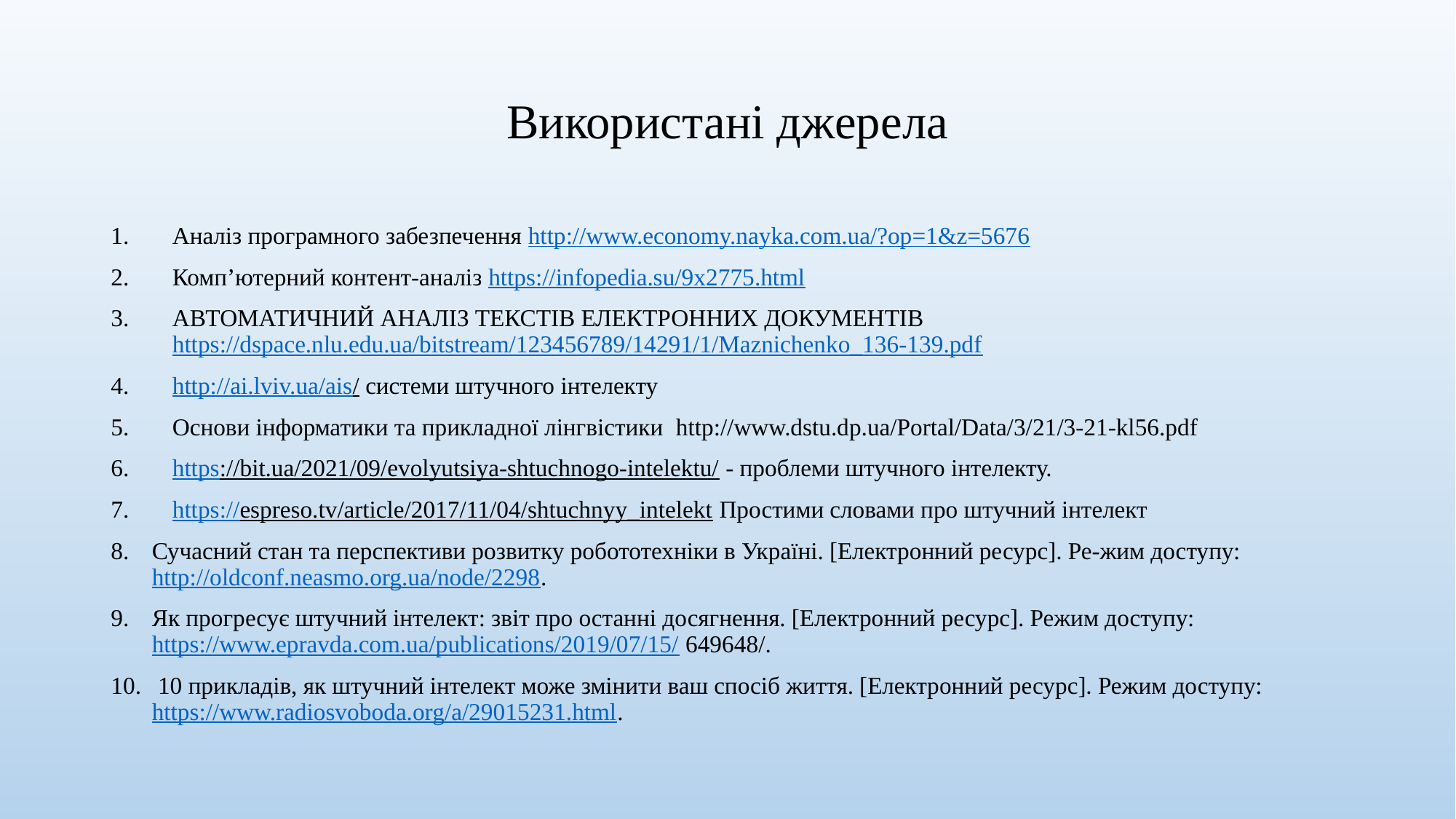

# Використані джерела
Аналіз програмного забезпечення http://www.economy.nayka.com.ua/?op=1&z=5676
Комп’ютерний контент-аналіз https://infopedia.su/9x2775.html
АВТОМАТИЧНИЙ АНАЛІЗ ТЕКСТІВ ЕЛЕКТРОННИХ ДОКУМЕНТІВ https://dspace.nlu.edu.ua/bitstream/123456789/14291/1/Maznichenko_136-139.pdf
http://ai.lviv.ua/ais/ системи штучного інтелекту
Основи інформатики та прикладної лінгвістики  http://www.dstu.dp.ua/Portal/Data/3/21/3-21-kl56.pdf
https://bit.ua/2021/09/evolyutsiya-shtuchnogo-intelektu/ - проблеми штучного інтелекту.
https://espreso.tv/article/2017/11/04/shtuchnyy_intelekt Простими словами про штучний інтелект
Сучасний стан та перспективи розвитку робототехніки в Україні. [Електронний ресурс]. Ре-жим доступу: http://oldconf.neasmo.org.ua/node/2298.
Як прогресує штучний інтелект: звіт про останні досягнення. [Електронний ресурс]. Режим доступу: https://www.epravda.com.ua/publications/2019/07/15/ 649648/.
 10 прикладів, як штучний інтелект може змінити ваш спосіб життя. [Електронний ресурс]. Режим доступу: https://www.radiosvoboda.org/a/29015231.html.